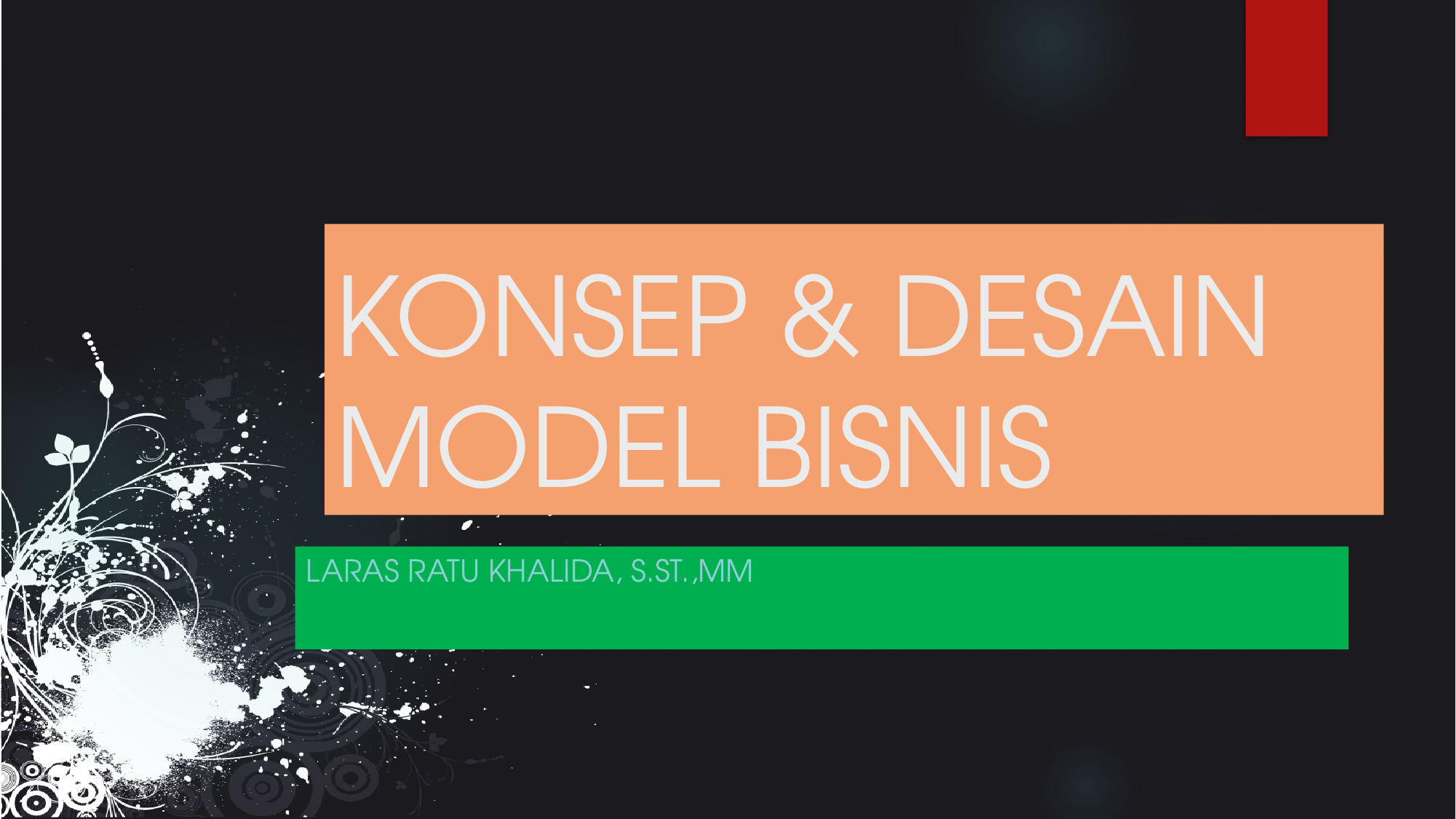

# KONSEP & DESAIN MODEL BISNIS
Laras ratu khalida, s.st.,mm